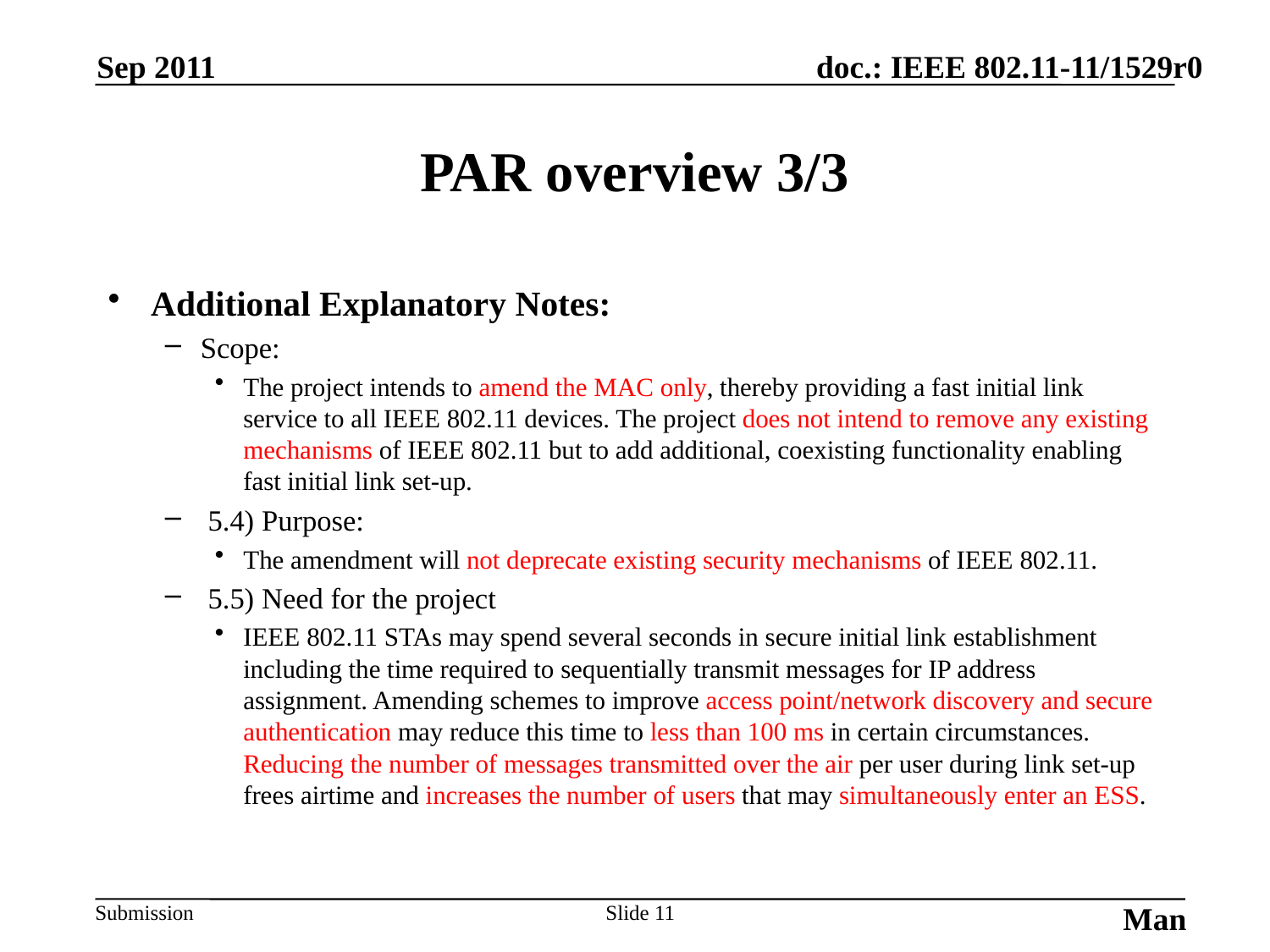

Mano (Root), Siep (CSR), Emmelmann (Fokus), Lambert (Marvel)
Sep 2011
# PAR overview 3/3
Additional Explanatory Notes:
Scope:
The project intends to amend the MAC only, thereby providing a fast initial link service to all IEEE 802.11 devices. The project does not intend to remove any existing mechanisms of IEEE 802.11 but to add additional, coexisting functionality enabling fast initial link set-up.
 5.4) Purpose:
The amendment will not deprecate existing security mechanisms of IEEE 802.11.
 5.5) Need for the project
IEEE 802.11 STAs may spend several seconds in secure initial link establishment including the time required to sequentially transmit messages for IP address assignment. Amending schemes to improve access point/network discovery and secure authentication may reduce this time to less than 100 ms in certain circumstances. Reducing the number of messages transmitted over the air per user during link set-up frees airtime and increases the number of users that may simultaneously enter an ESS.
Slide 11